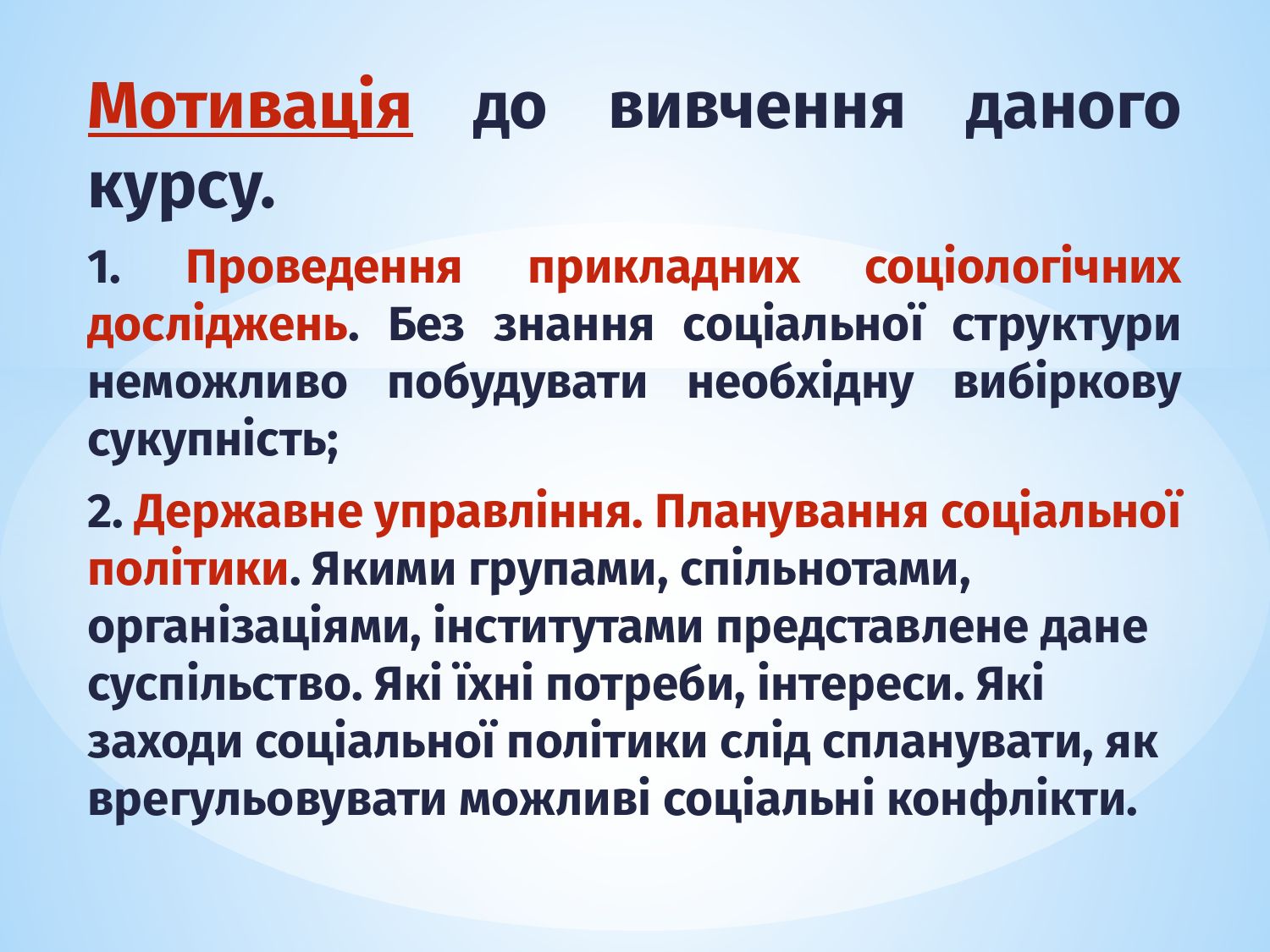

Мотивація до вивчення даного курсу.
1. Проведення прикладних соціологічних досліджень. Без знання соціальної структури неможливо побудувати необхідну вибіркову сукупність;
2. Державне управління. Планування соціальної політики. Якими групами, спільнотами, організаціями, інститутами представлене дане суспільство. Які їхні потреби, інтереси. Які заходи соціальної політики слід спланувати, як врегульовувати можливі соціальні конфлікти.
#